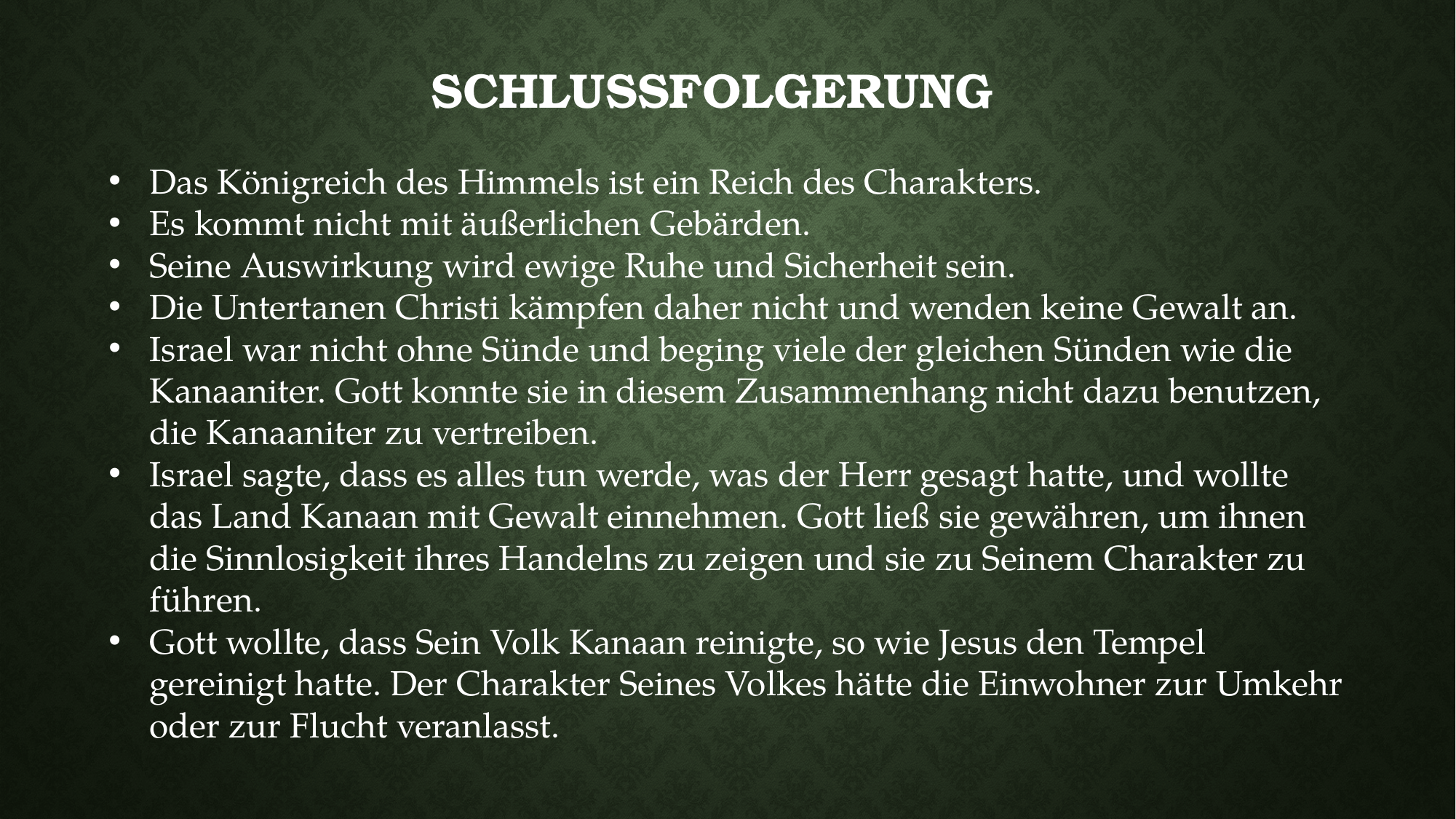

# schlussfolgerung
Das Königreich des Himmels ist ein Reich des Charakters.
Es kommt nicht mit äußerlichen Gebärden.
Seine Auswirkung wird ewige Ruhe und Sicherheit sein.
Die Untertanen Christi kämpfen daher nicht und wenden keine Gewalt an.
Israel war nicht ohne Sünde und beging viele der gleichen Sünden wie die Kanaaniter. Gott konnte sie in diesem Zusammenhang nicht dazu benutzen, die Kanaaniter zu vertreiben.
Israel sagte, dass es alles tun werde, was der Herr gesagt hatte, und wollte das Land Kanaan mit Gewalt einnehmen. Gott ließ sie gewähren, um ihnen die Sinnlosigkeit ihres Handelns zu zeigen und sie zu Seinem Charakter zu führen.
Gott wollte, dass Sein Volk Kanaan reinigte, so wie Jesus den Tempel gereinigt hatte. Der Charakter Seines Volkes hätte die Einwohner zur Umkehr oder zur Flucht veranlasst.